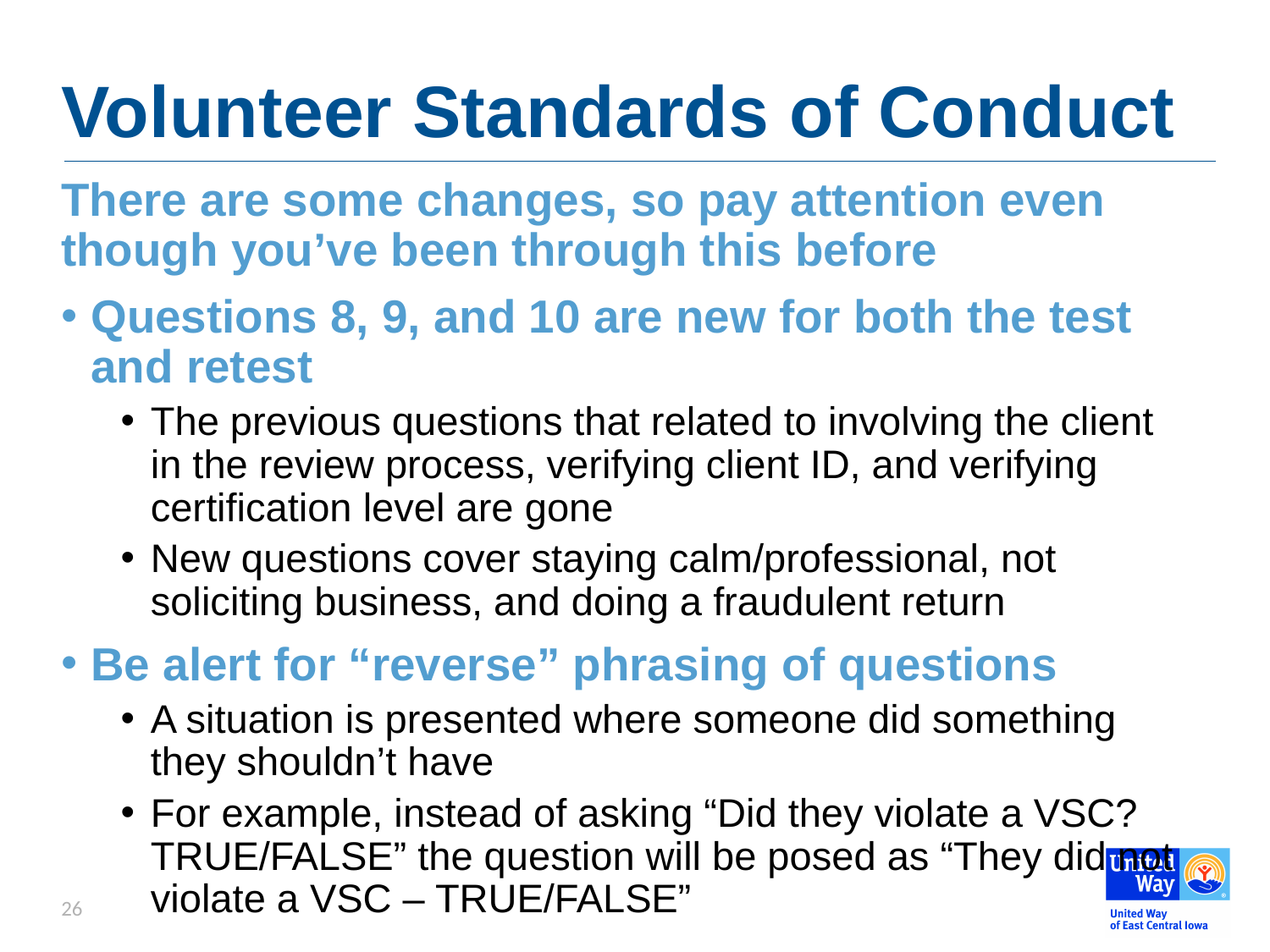

# Volunteer Standards of Conduct
There are some changes, so pay attention even though you’ve been through this before
Questions 8, 9, and 10 are new for both the test and retest
The previous questions that related to involving the client in the review process, verifying client ID, and verifying certification level are gone
New questions cover staying calm/professional, not soliciting business, and doing a fraudulent return
Be alert for “reverse” phrasing of questions
A situation is presented where someone did something they shouldn’t have
For example, instead of asking “Did they violate a VSC? TRUE/FALSE” the question will be posed as “They did not violate a VSC – TRUE/FALSE”
26